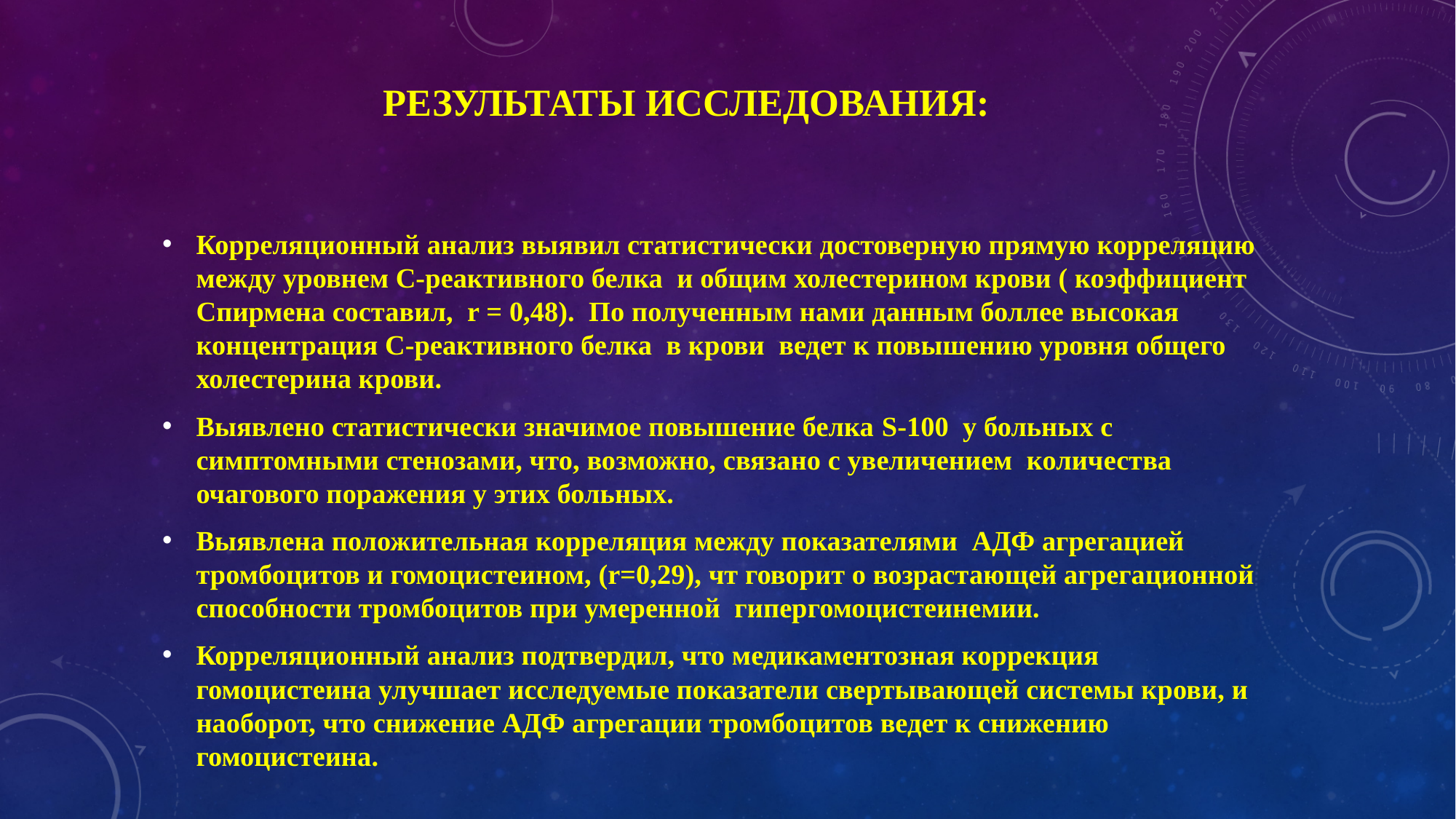

# Результаты исследования:
Корреляционный анализ выявил статистически достоверную прямую корреляцию между уровнем С-реактивного белка  и общим холестерином крови ( коэффициент Спирмена составил,  r = 0,48).  По полученным нами данным боллее высокая  концентрация С-реактивного белка  в крови  ведет к повышению уровня общего холестерина крови.
Выявлено статистически значимое повышение белка S-100  у больных с симптомными стенозами, что, возможно, связано с увеличением  количества очагового поражения у этих больных.
Выявлена положительная корреляция между показателями  АДФ агрегацией тромбоцитов и гомоцистеином, (r=0,29), чт говорит о возрастающей агрегационной способности тромбоцитов при умеренной  гипергомоцистеинемии.
Корреляционный анализ подтвердил, что медикаментозная коррекция гомоцистеина улучшает исследуемые показатели свертывающей системы крови, и наоборот, что снижение АДФ агрегации тромбоцитов ведет к снижению гомоцистеина.